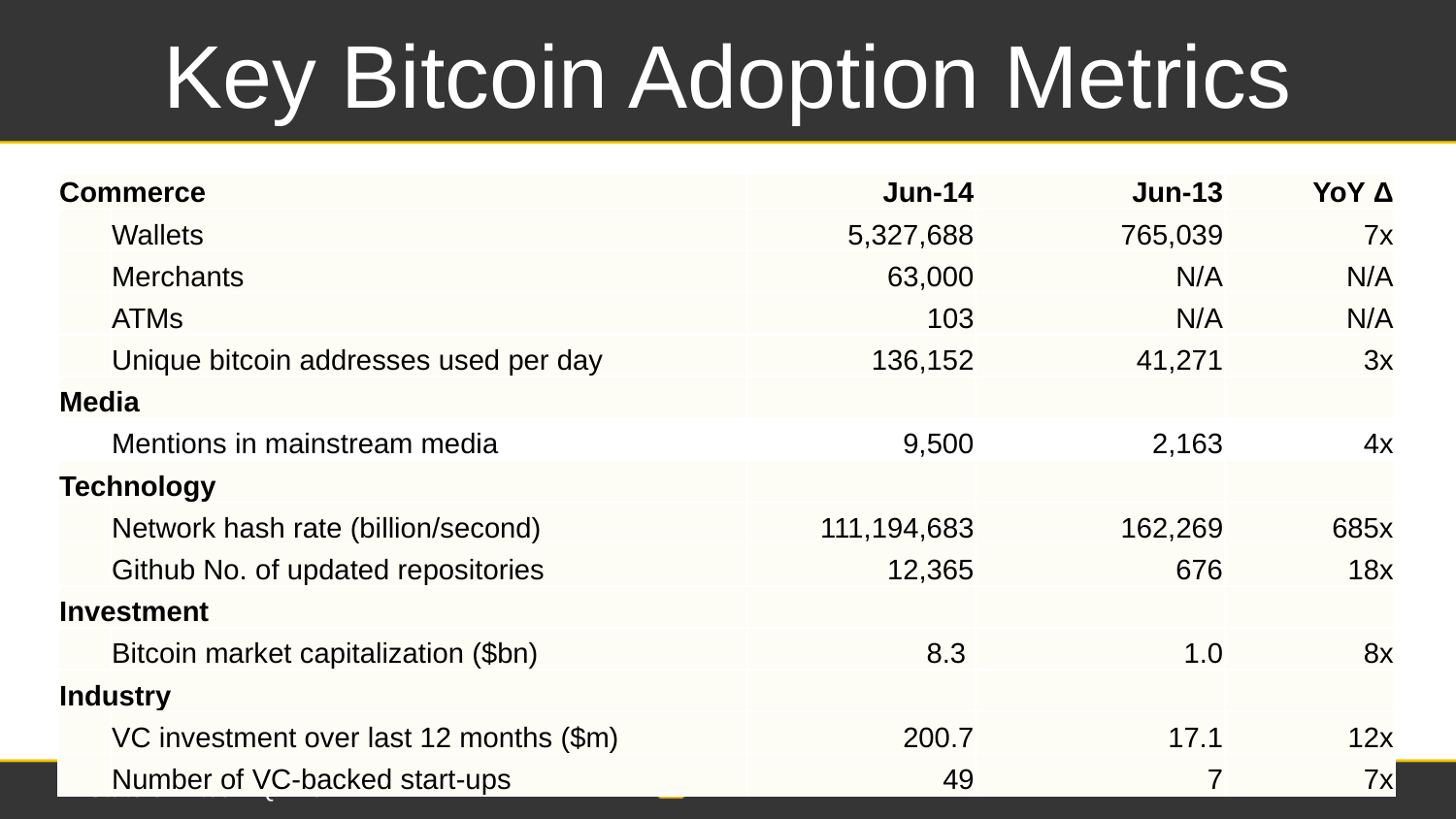

# Key Bitcoin Adoption Metrics
| Commerce |  | Jun-14 | Jun-13 | YoY Δ |
| --- | --- | --- | --- | --- |
|  | Wallets | 5,327,688 | 765,039 | 7x |
|  | Merchants | 63,000 | N/A | N/A |
|  | ATMs | 103 | N/A | N/A |
|  | Unique bitcoin addresses used per day | 136,152 | 41,271 | 3x |
| Media |  |  |  |  |
|  | Mentions in mainstream media | 9,500 | 2,163 | 4x |
| Technology |  |  |  |  |
|  | Network hash rate (billion/second) | 111,194,683 | 162,269 | 685x |
|  | Github No. of updated repositories | 12,365 | 676 | 18x |
| Investment |  |  |  |  |
|  | Bitcoin market capitalization ($bn) | 8.3 | 1.0 | 8x |
| Industry |  |  |  |  |
|  | VC investment over last 12 months ($m) | 200.7 | 17.1 | 12x |
|  | Number of VC-backed start-ups | 49 | 7 | 7x |
State of Bitcoin Q2 2014